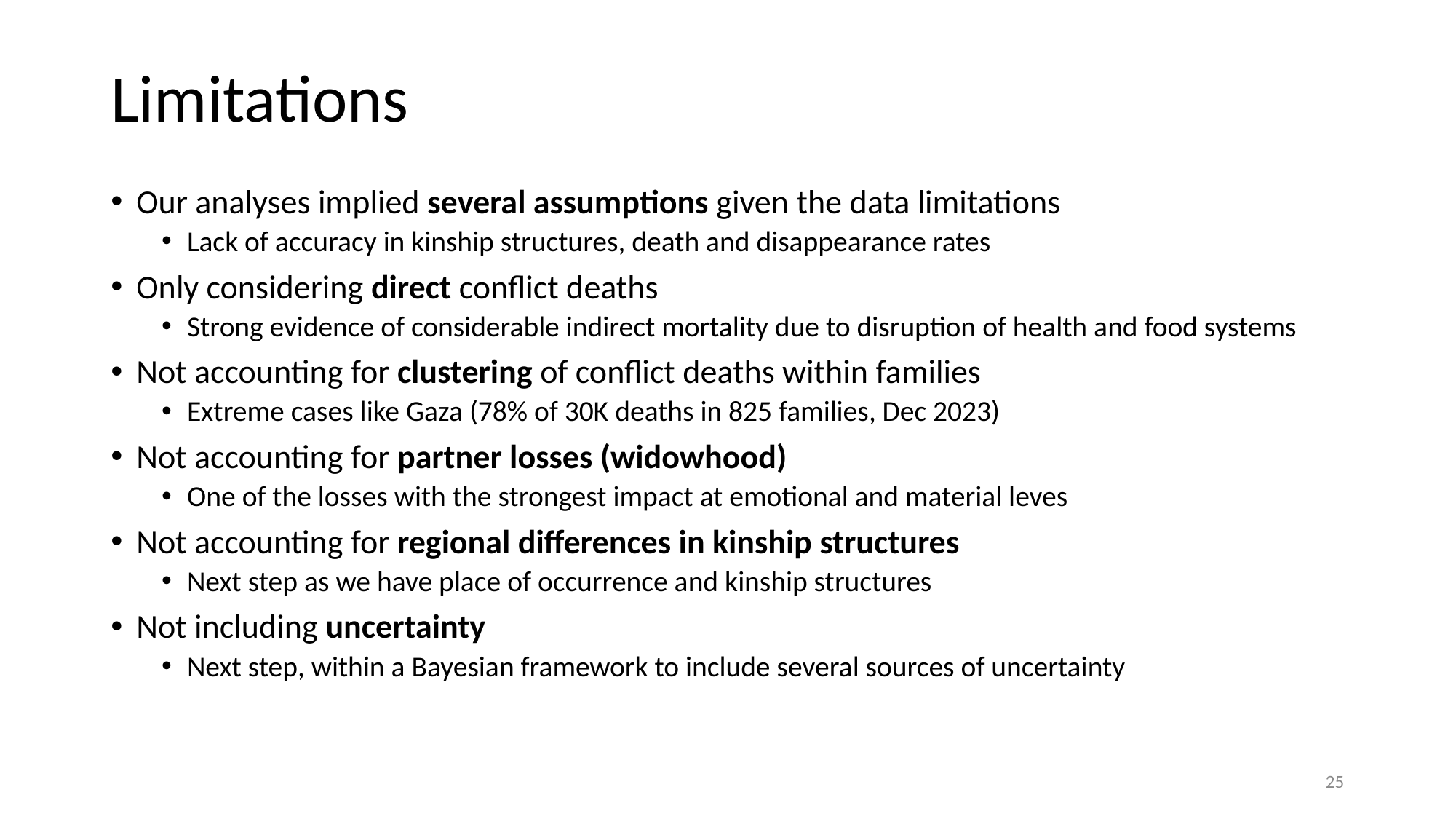

# Limitations
Our analyses implied several assumptions given the data limitations
Lack of accuracy in kinship structures, death and disappearance rates
Only considering direct conflict deaths
Strong evidence of considerable indirect mortality due to disruption of health and food systems
Not accounting for clustering of conflict deaths within families
Extreme cases like Gaza (78% of 30K deaths in 825 families, Dec 2023)
Not accounting for partner losses (widowhood)
One of the losses with the strongest impact at emotional and material leves
Not accounting for regional differences in kinship structures
Next step as we have place of occurrence and kinship structures
Not including uncertainty
Next step, within a Bayesian framework to include several sources of uncertainty
25